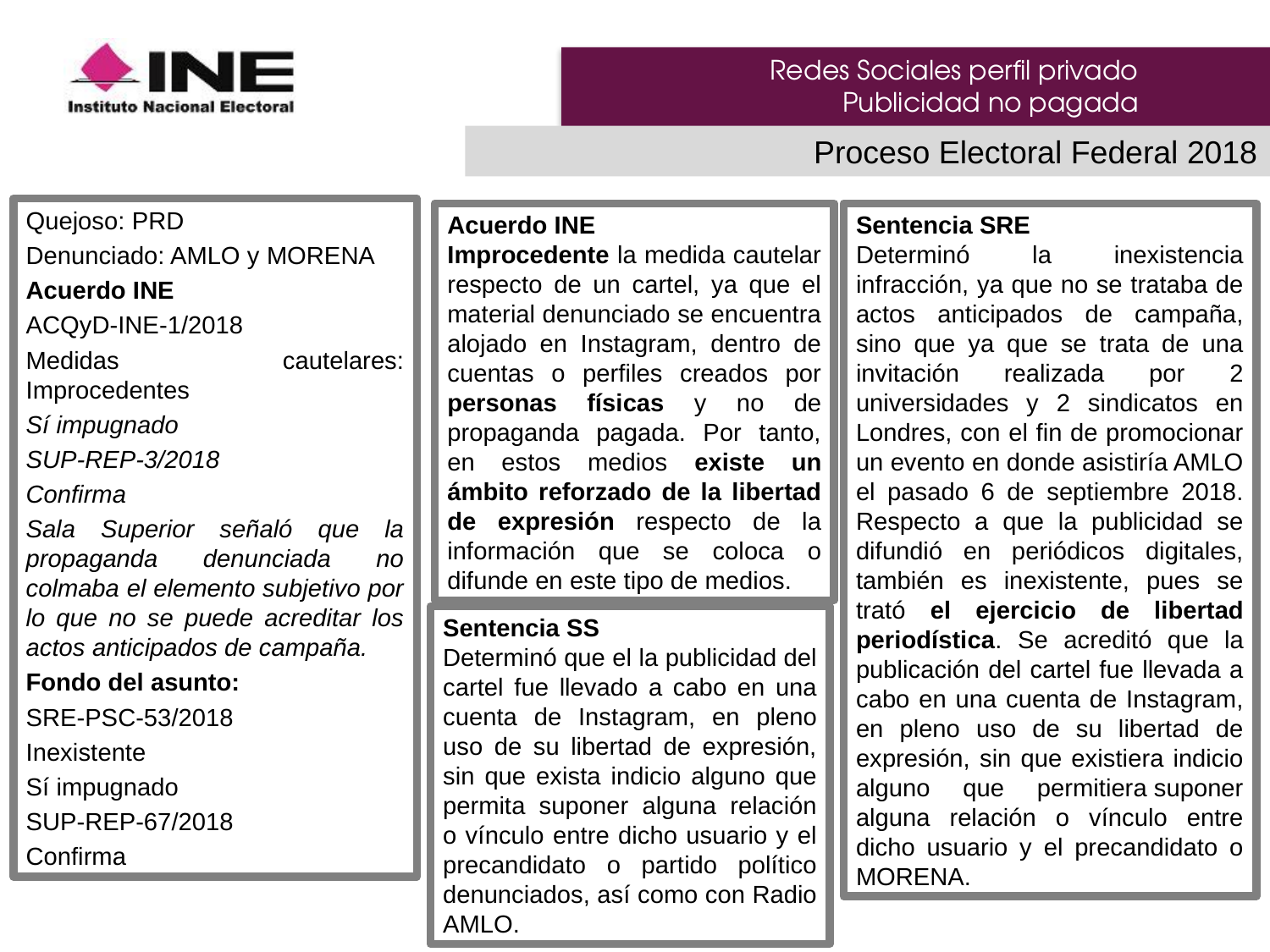

# Redes Sociales perfil privado Publicidad no pagada
Proceso Electoral Federal 2018
Quejoso: PRD
Denunciado: AMLO y MORENA
Acuerdo INE
ACQyD-INE-1/2018
Medidas cautelares: Improcedentes
Sí impugnado
SUP-REP-3/2018
Confirma
Sala Superior señaló que la propaganda denunciada no colmaba el elemento subjetivo por lo que no se puede acreditar los actos anticipados de campaña.
Fondo del asunto:
SRE-PSC-53/2018
Inexistente
Sí impugnado
SUP-REP-67/2018
Confirma
Sentencia SRE
Determinó la inexistencia infracción, ya que no se trataba de actos anticipados de campaña, sino que ya que se trata de una invitación realizada por 2 universidades y 2 sindicatos en Londres, con el fin de promocionar un evento en donde asistiría AMLO el pasado 6 de septiembre 2018. Respecto a que la publicidad se difundió en periódicos digitales, también es inexistente, pues se trató el ejercicio de libertad periodística. Se acreditó que la publicación del cartel fue llevada a cabo en una cuenta de Instagram, en pleno uso de su libertad de expresión, sin que existiera indicio alguno que permitiera suponer alguna relación o vínculo entre dicho usuario y el precandidato o MORENA.
Acuerdo INE
Improcedente la medida cautelar respecto de un cartel, ya que el material denunciado se encuentra alojado en Instagram, dentro de cuentas o perfiles creados por personas físicas y no de propaganda pagada. Por tanto, en estos medios existe un ámbito reforzado de la libertad de expresión respecto de la información que se coloca o difunde en este tipo de medios.
Sentencia SS
Determinó que el la publicidad del cartel fue llevado a cabo en una cuenta de Instagram, en pleno uso de su libertad de expresión, sin que exista indicio alguno que permita suponer alguna relación o vínculo entre dicho usuario y el precandidato o partido político denunciados, así como con Radio AMLO.